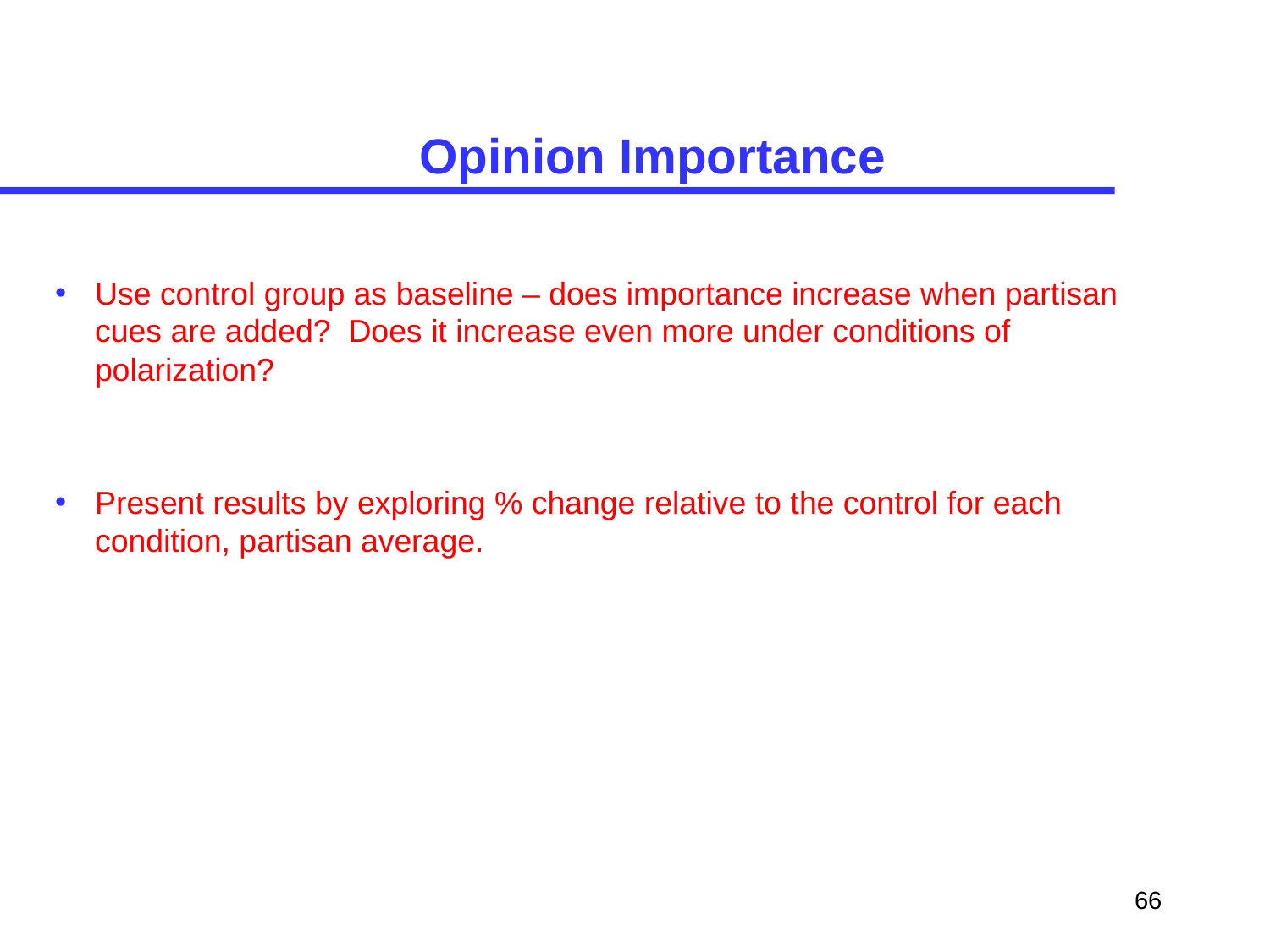

# Opinion Importance

Use control group as baseline – does importance increase when partisan cues are added?  Does it increase even more under conditions of polarization?

Present results by exploring % change relative to the control for each condition, partisan average.

66